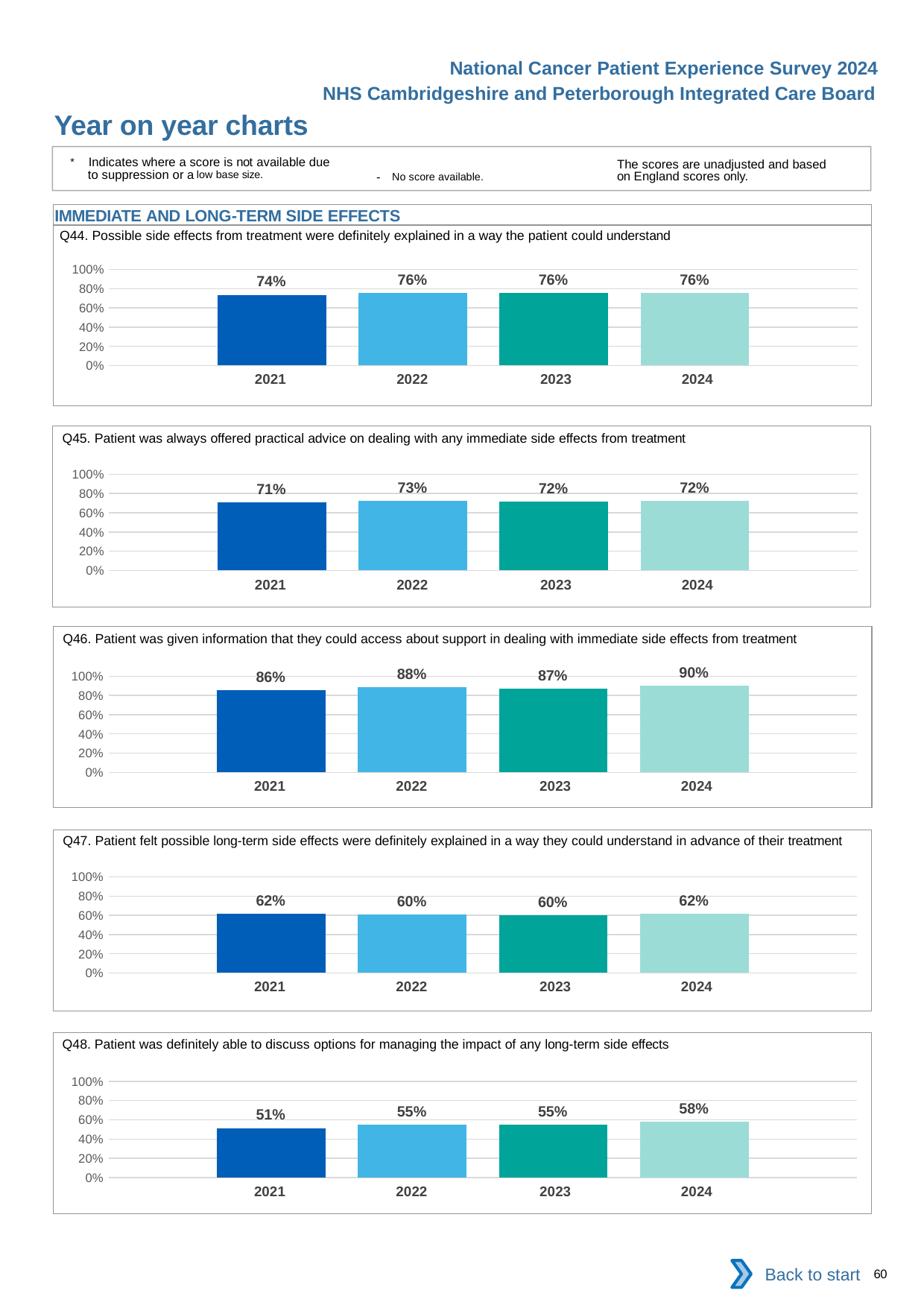

National Cancer Patient Experience Survey 2024
NHS Cambridgeshire and Peterborough Integrated Care Board
Year on year charts

*  Indicates where a score is not available due to suppression or a low base size.
The scores are unadjusted and based on England scores only.
- No score available.
IMMEDIATE AND LONG-TERM SIDE EFFECTS
Q44. Possible side effects from treatment were definitely explained in a way the patient could understand

### Chart

| Category | 2021 | 2022 | 2023 | 2024 |
|---|---|---|---|---|
| Category 1 | 0.7354037 | 0.7552276 | 0.7590726 | 0.755102 |
| 2021 | 2022 | 2023 | 2024 |
| --- | --- | --- | --- |
Q45. Patient was always offered practical advice on dealing with any immediate side effects from treatment

### Chart

| Category | 2021 | 2022 | 2023 | 2024 |
|---|---|---|---|---|
| Category 1 | 0.7098446 | 0.7256177 | 0.7195767 | 0.7205154 |
| 2021 | 2022 | 2023 | 2024 |
| --- | --- | --- | --- |
Q46. Patient was given information that they could access about support in dealing with immediate side effects from treatment

### Chart

| Category | 2021 | 2022 | 2023 | 2024 |
|---|---|---|---|---|
| Category 1 | 0.8576105 | 0.8836834 | 0.8710562 | 0.8996236 |
| 2021 | 2022 | 2023 | 2024 |
| --- | --- | --- | --- |
Q47. Patient felt possible long-term side effects were definitely explained in a way they could understand in advance of their treatment

### Chart

| Category | 2021 | 2022 | 2023 | 2024 |
|---|---|---|---|---|
| Category 1 | 0.616 | 0.6046814 | 0.6 | 0.6153061 |
| 2021 | 2022 | 2023 | 2024 |
| --- | --- | --- | --- |
Q48. Patient was definitely able to discuss options for managing the impact of any long-term side effects

### Chart

| Category | 2021 | 2022 | 2023 | 2024 |
|---|---|---|---|---|
| Category 1 | 0.5147745 | 0.5509893 | 0.5523329 | 0.5823389 |
| 2021 | 2022 | 2023 | 2024 |
| --- | --- | --- | --- |
Back to start

60